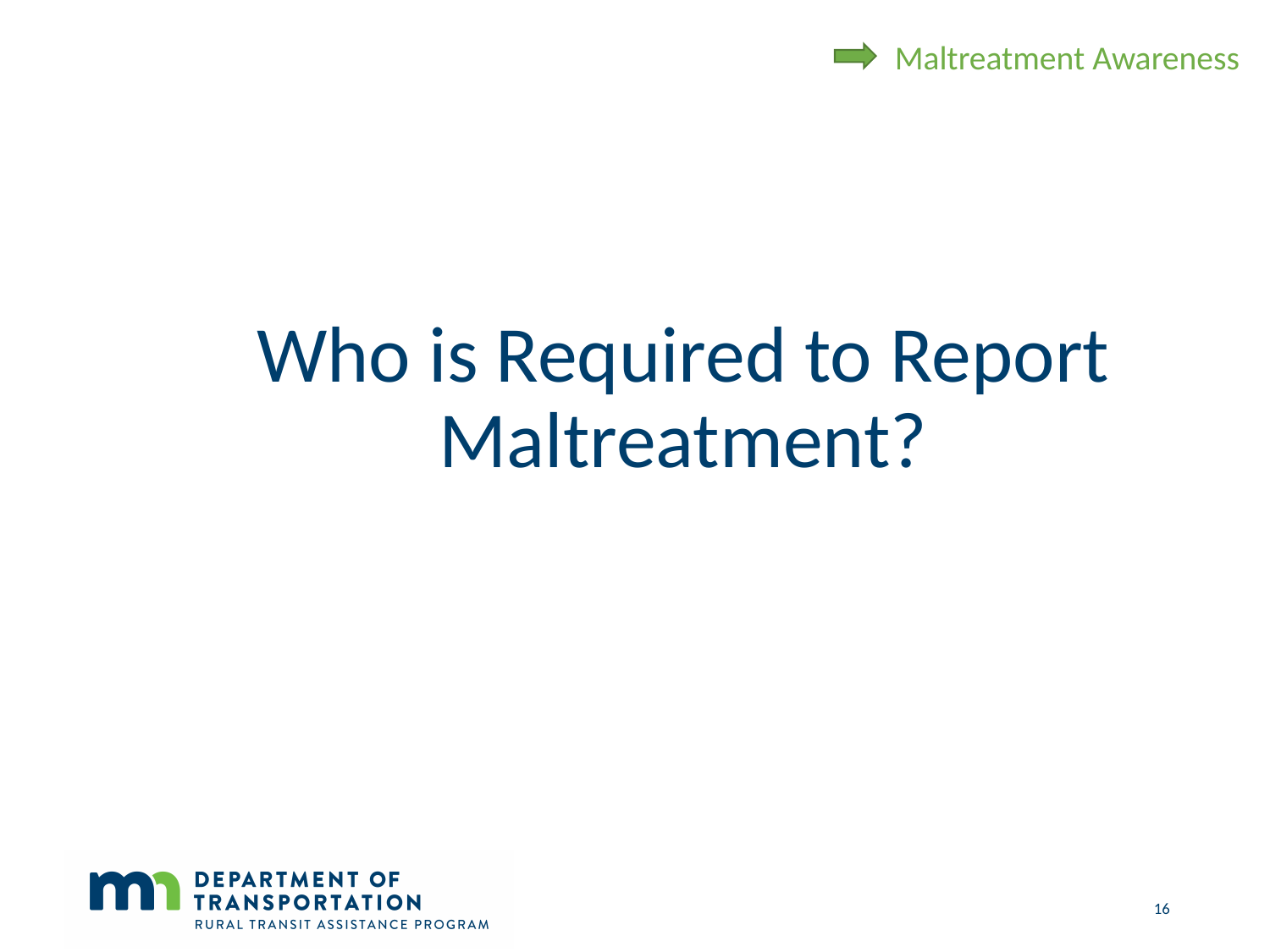

Maltreatment Awareness

Who is Required to Report Maltreatment?
 16